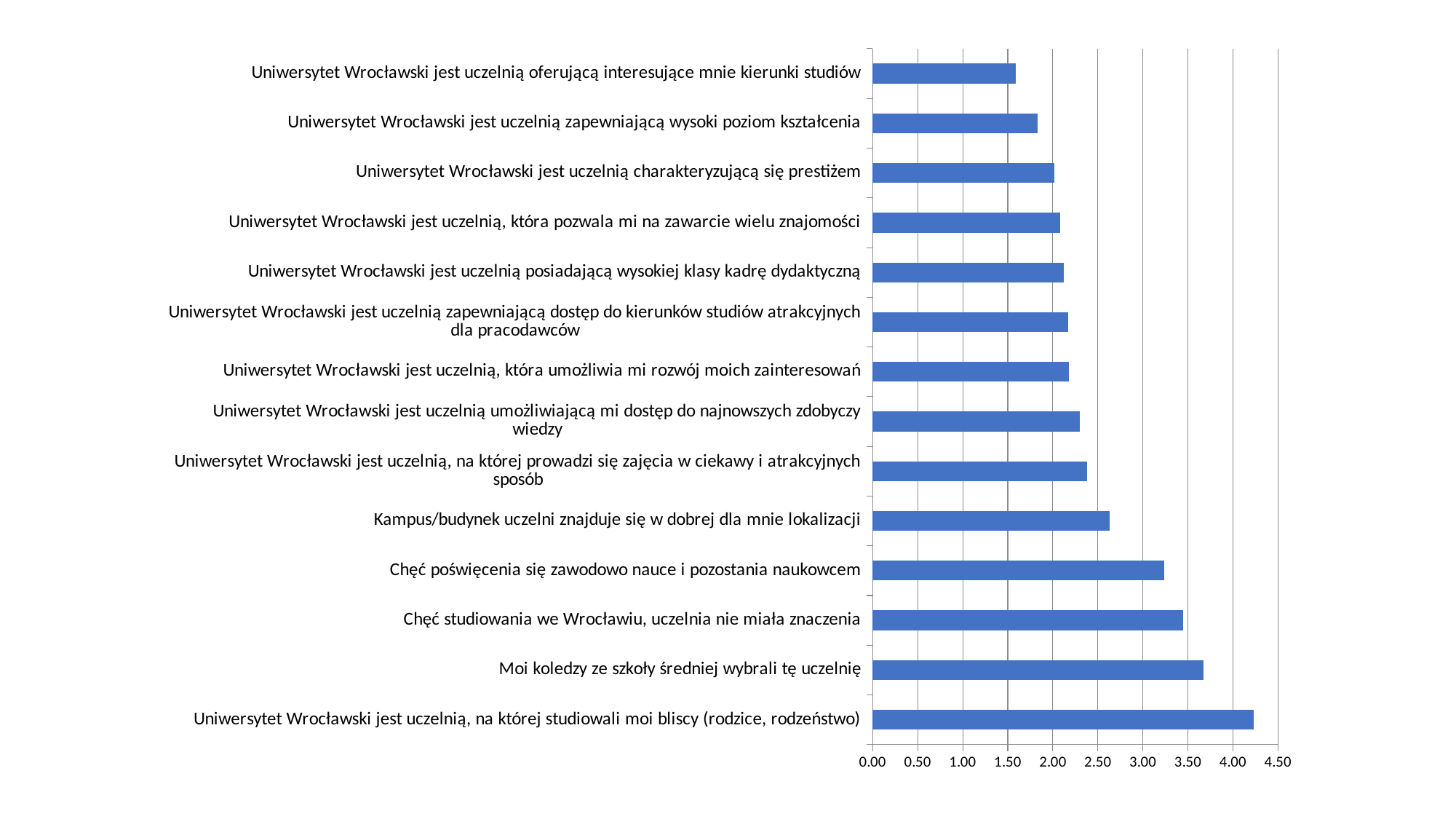

### Chart

| Category |  |
|---|---|
| Uniwersytet Wrocławski jest uczelnią, na której studiowali moi bliscy (rodzice, rodzeństwo) | 4.231016042780745 |
| Moi koledzy ze szkoły średniej wybrali tę uczelnię | 3.674840085287849 |
| Chęć studiowania we Wrocławiu, uczelnia nie miała znaczenia | 3.446104589114195 |
| Chęć poświęcenia się zawodowo nauce i pozostania naukowcem | 3.239572192513372 |
| Kampus/budynek uczelni znajduje się w dobrej dla mnie lokalizacji | 2.6292735042735056 |
| Uniwersytet Wrocławski jest uczelnią, na której prowadzi się zajęcia w ciekawy i atrakcyjnych sposób | 2.3803418803418834 |
| Uniwersytet Wrocławski jest uczelnią umożliwiającą mi dostęp do najnowszych zdobyczy wiedzy | 2.3009605122732113 |
| Uniwersytet Wrocławski jest uczelnią, która umożliwia mi rozwój moich zainteresowań | 2.1748400852878444 |
| Uniwersytet Wrocławski jest uczelnią zapewniającą dostęp do kierunków studiów atrakcyjnych dla pracodawców | 2.1720085470085486 |
| Uniwersytet Wrocławski jest uczelnią posiadającą wysokiej klasy kadrę dydaktyczną | 2.1183368869936046 |
| Uniwersytet Wrocławski jest uczelnią, która pozwala mi na zawarcie wielu znajomości | 2.077908217716115 |
| Uniwersytet Wrocławski jest uczelnią charakteryzującą się prestiżem | 2.013874066168621 |
| Uniwersytet Wrocławski jest uczelnią zapewniającą wysoki poziom kształcenia | 1.8306709265175714 |
| Uniwersytet Wrocławski jest uczelnią oferującą interesujące mnie kierunki studiów | 1.584845250800426 |